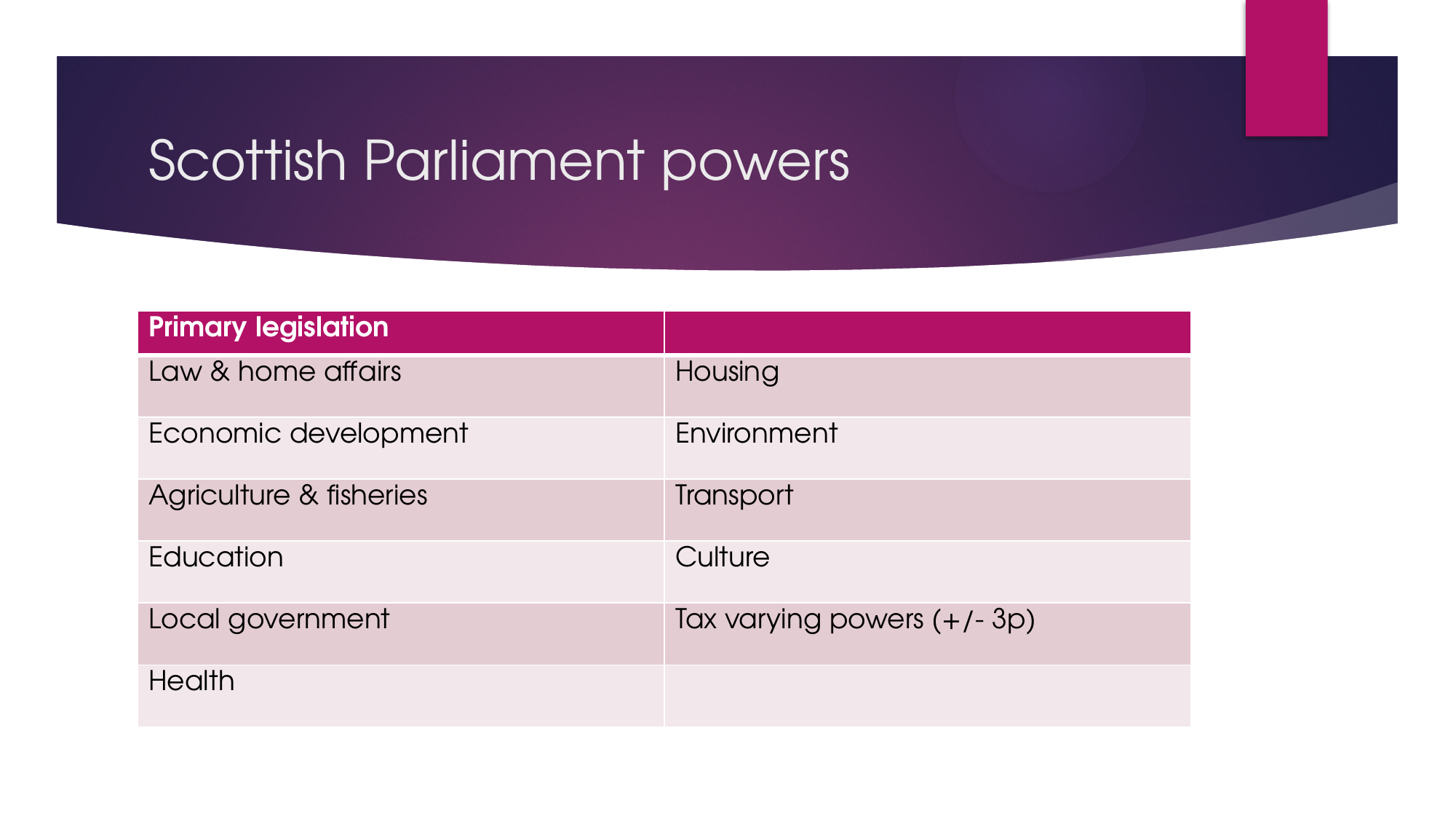

# Scottish Parliament powers
| Primary legislation |  |
| --- | --- |
| Law & home affairs | Housing |
| Economic development | Environment |
| Agriculture & fisheries | Transport |
| Education | Culture |
| Local government | Tax varying powers (+/- 3p) |
| Health |  |